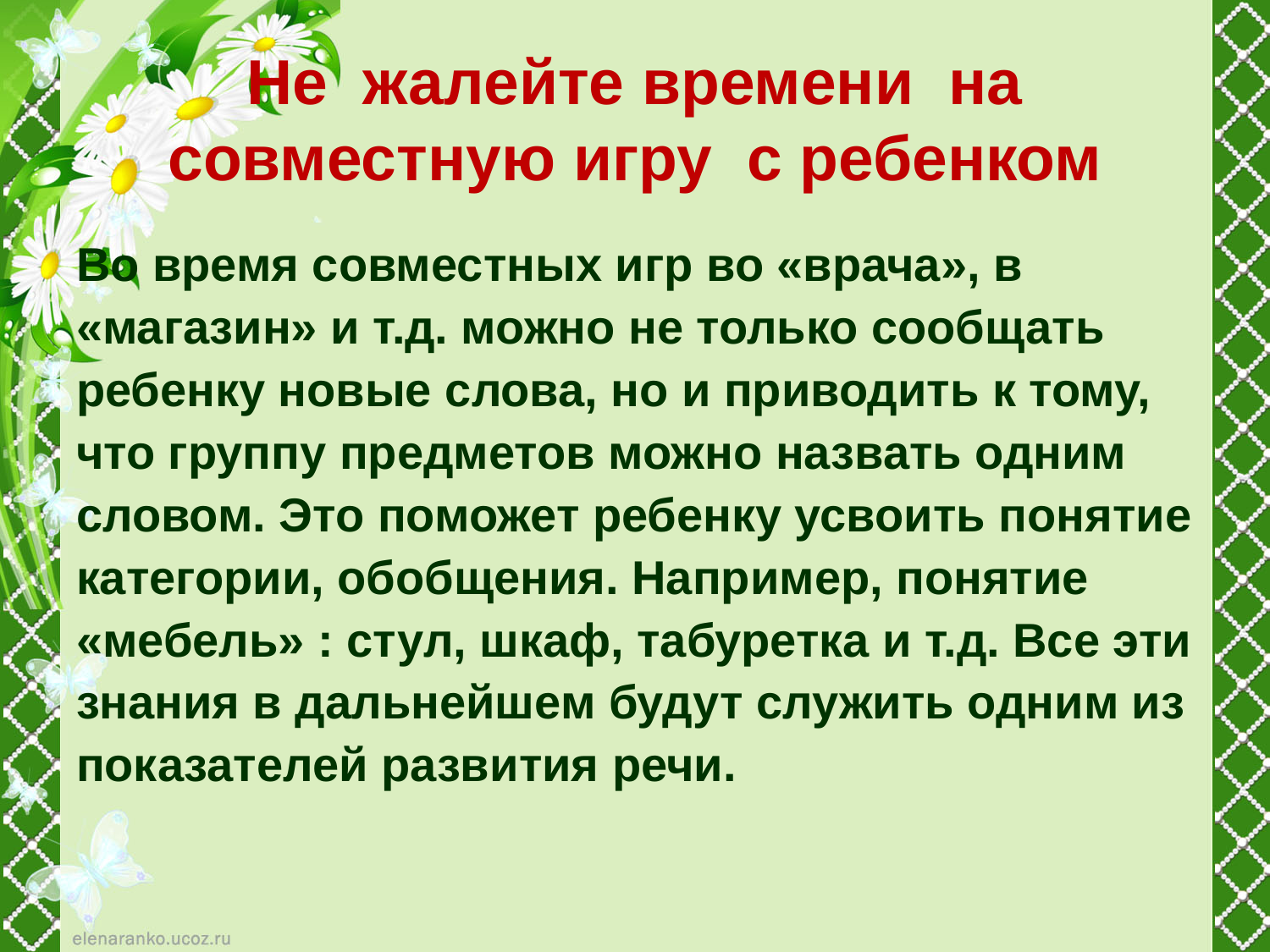

# Не  жалейте времени  на совместную игру  с ребенком
Во время совместных игр во «врача», в «магазин» и т.д. можно не только сообщать ребенку новые слова, но и приводить к тому, что группу предметов можно назвать одним словом. Это поможет ребенку усвоить понятие категории, обобщения. Например, понятие «мебель» : стул, шкаф, табуретка и т.д. Все эти знания в дальнейшем будут служить одним из показателей развития речи.